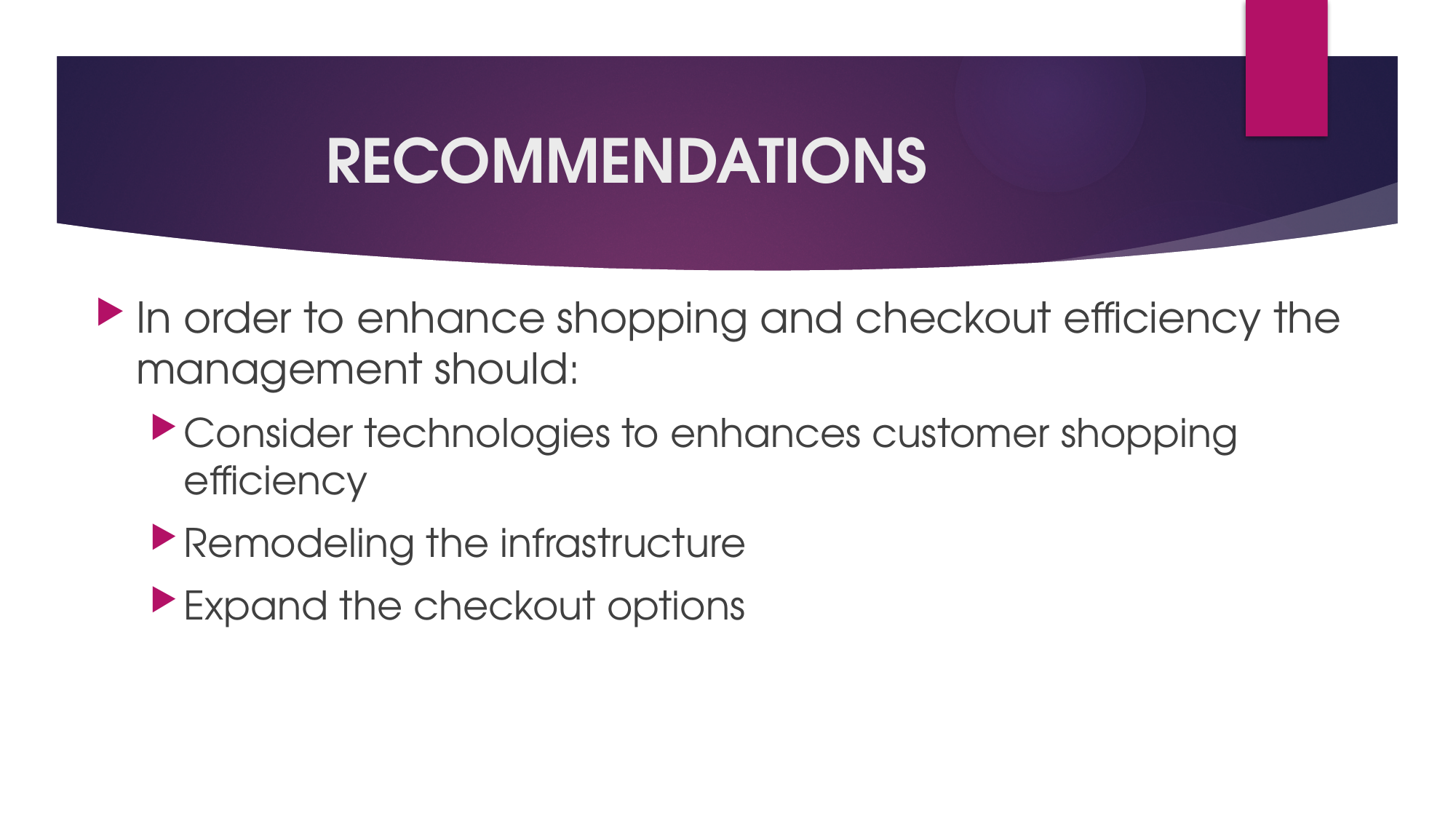

# RECOMMENDATIONS
In order to enhance shopping and checkout efficiency the management should:
Consider technologies to enhances customer shopping efficiency
Remodeling the infrastructure
Expand the checkout options